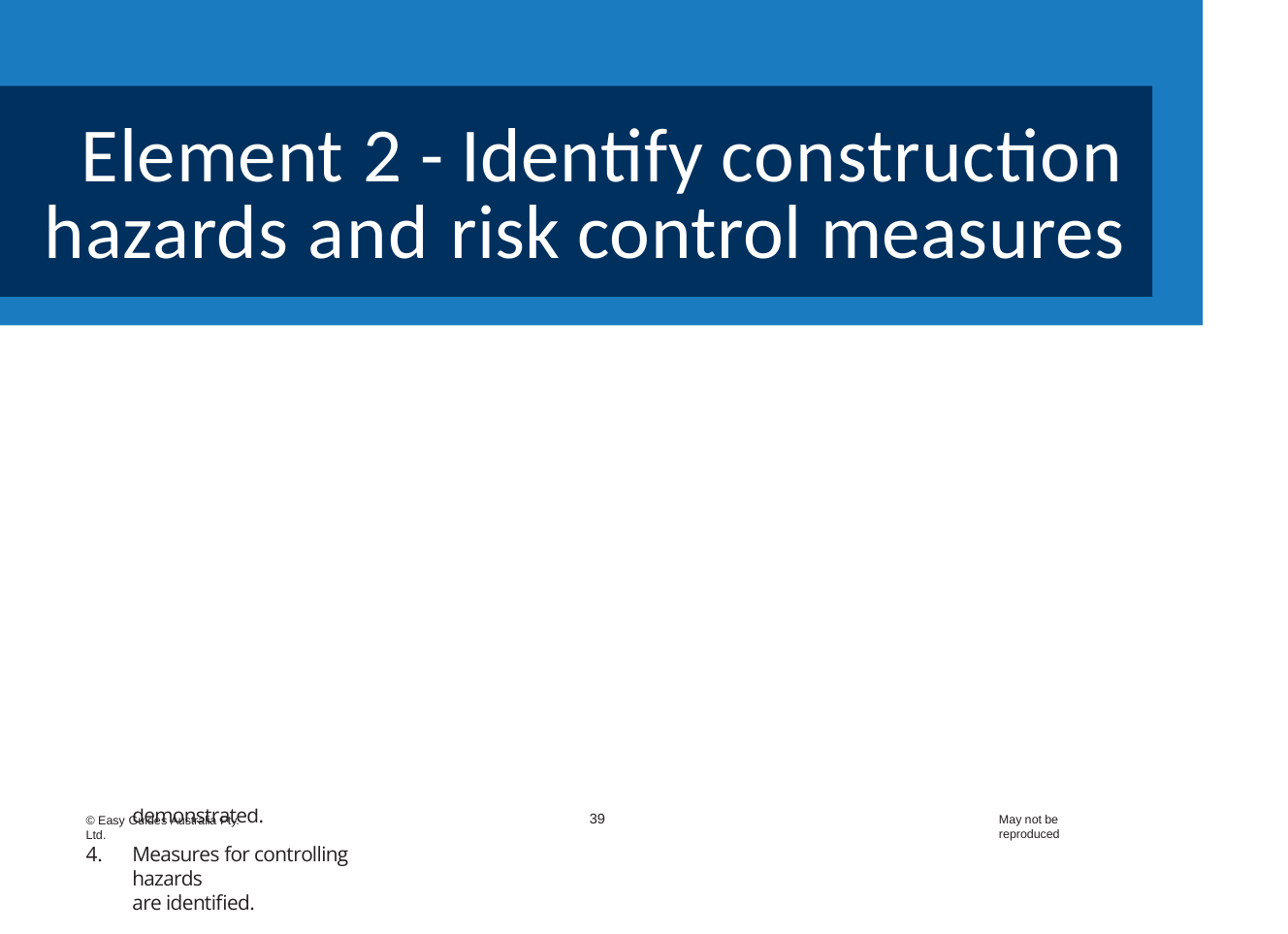

# Element 2 - Identify construction  hazards and risk control measures

This element covers the following  performance criteria:
Basic principles of risk
management are identified.
Construction hazards are identified
and discussed.
Purpose and use of PPE are
identified and demonstrated.
Measures for controlling hazards
are identified.
39
May not be reproduced
© Easy Guides Australia Pty. Ltd.